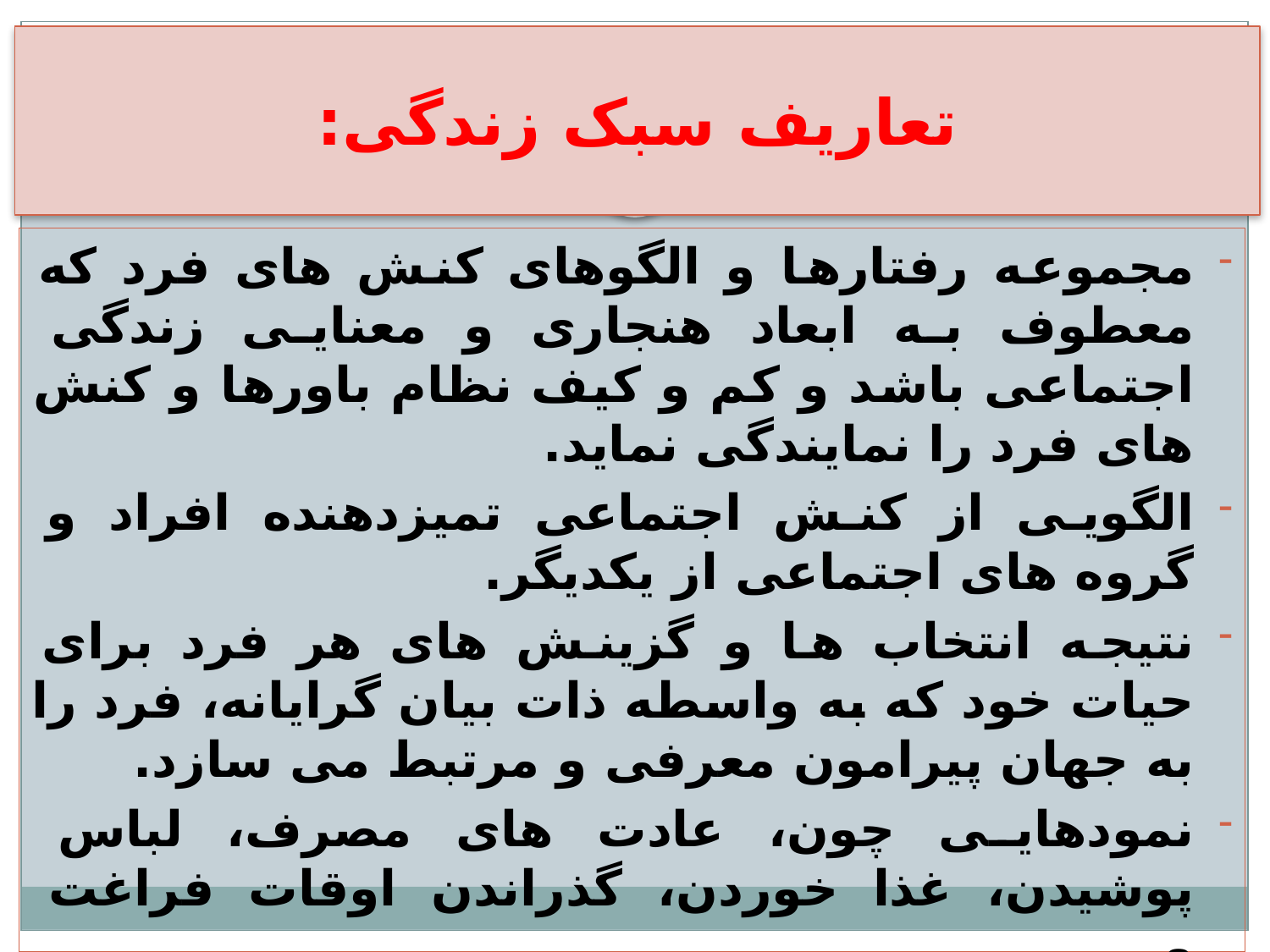

# تعاریف سبک زندگی:
مجموعه رفتارها و الگوهای کنش های فرد که معطوف به ابعاد هنجاری و معنایی زندگی اجتماعی باشد و کم و کیف نظام باورها و کنش های فرد را نمایندگی نماید.
الگویی از کنش اجتماعی تمیزدهنده افراد و گروه های اجتماعی از یکدیگر.
نتیجه انتخاب ها و گزینش های هر فرد برای حیات خود که به واسطه ذات بیان گرایانه، فرد را به جهان پیرامون معرفی و مرتبط می سازد.
نمودهایی چون، عادت های مصرف، لباس پوشیدن، غذا خوردن، گذراندن اوقات فراغت و ....